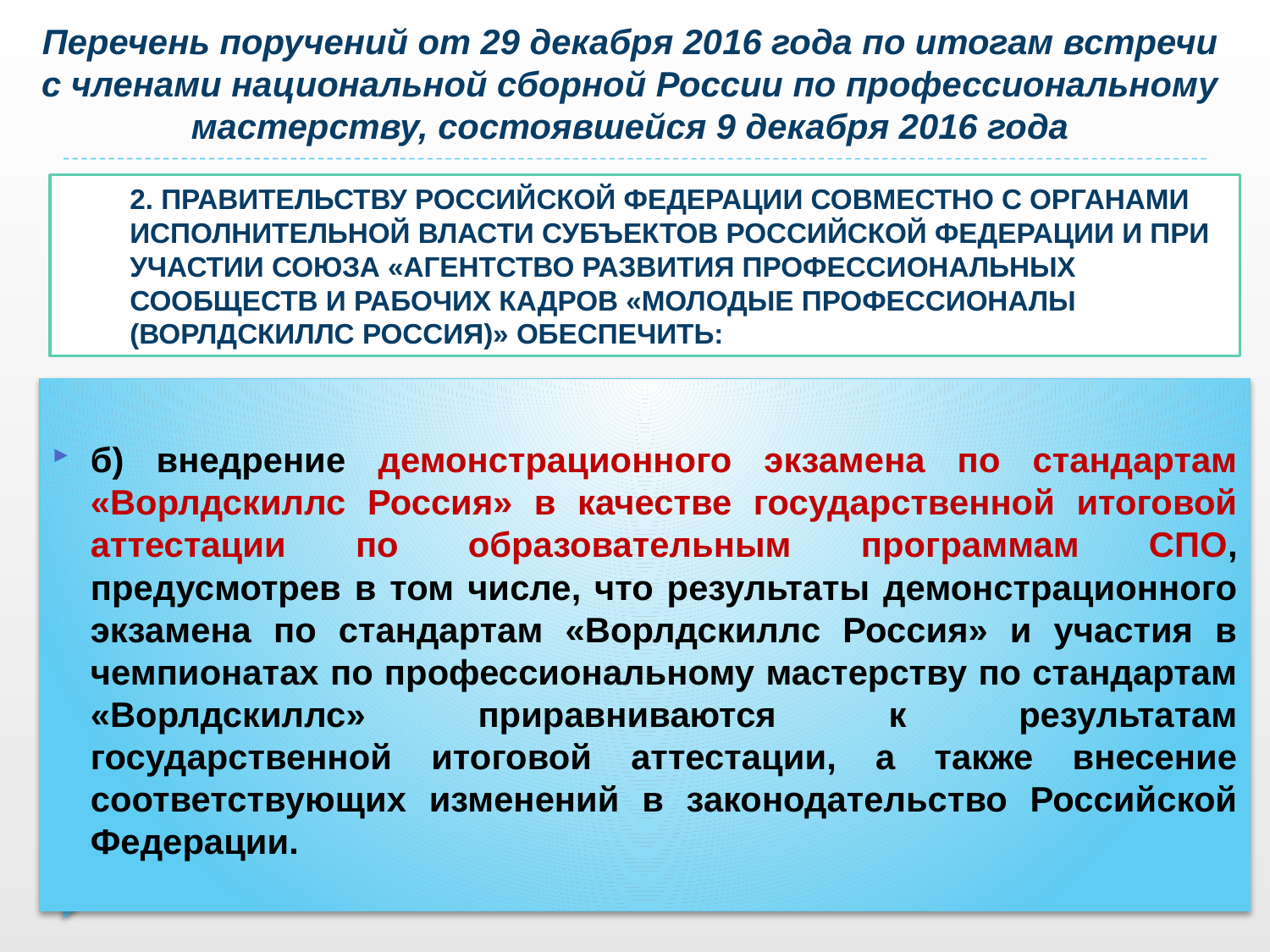

# Перечень поручений от 29 декабря 2016 года по итогам встречи с членами национальной сборной России по профессиональному мастерству, состоявшейся 9 декабря 2016 года
2. Правительству Российской Федерации совместно с органами исполнительной власти субъектов Российской Федерации и при участии союза «Агентство развития профессиональных сообществ и рабочих кадров «Молодые профессионалы (Ворлдскиллс Россия)» обеспечить:

б) внедрение демонстрационного экзамена по стандартам «Ворлдскиллс Россия» в качестве государственной итоговой аттестации по образовательным программам СПО, предусмотрев в том числе, что результаты демонстрационного экзамена по стандартам «Ворлдскиллс Россия» и участия в чемпионатах по профессиональному мастерству по стандартам «Ворлдскиллс» приравниваются к результатам государственной итоговой аттестации, а также внесение соответствующих изменений в законодательство Российской Федерации.